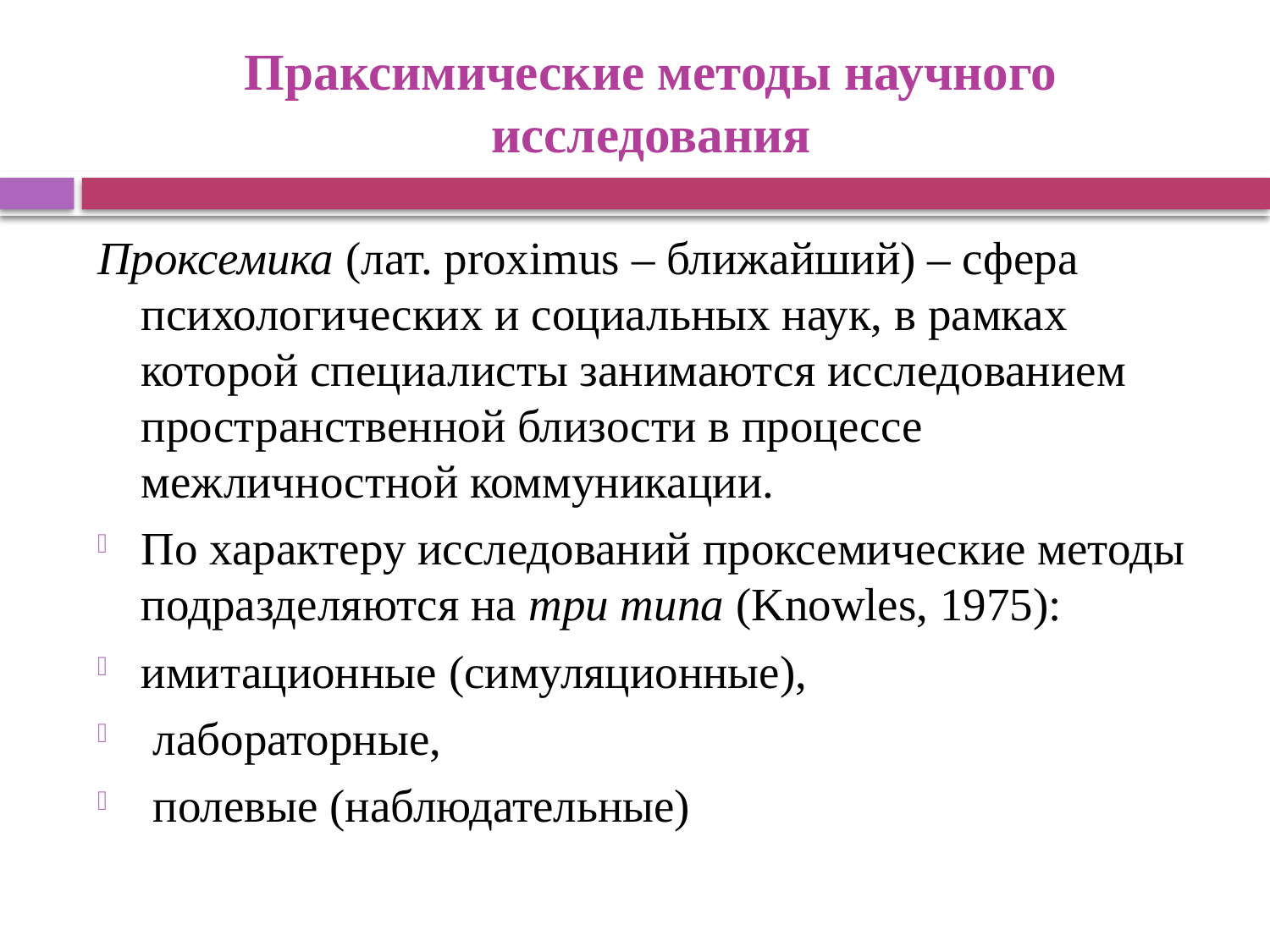

# Праксимические методы научного исследования
Проксемика (лат. proximus – ближайший) – сфера психологических и социальных наук, в рамках которой специалисты занимаются исследованием пространственной близости в процессе межличностной коммуникации.
По характеру исследований проксемические методы подразделяются на три типа (Knowles, 1975):
имитационные (симуляционные),
 лабораторные,
 полевые (наблюдательные)